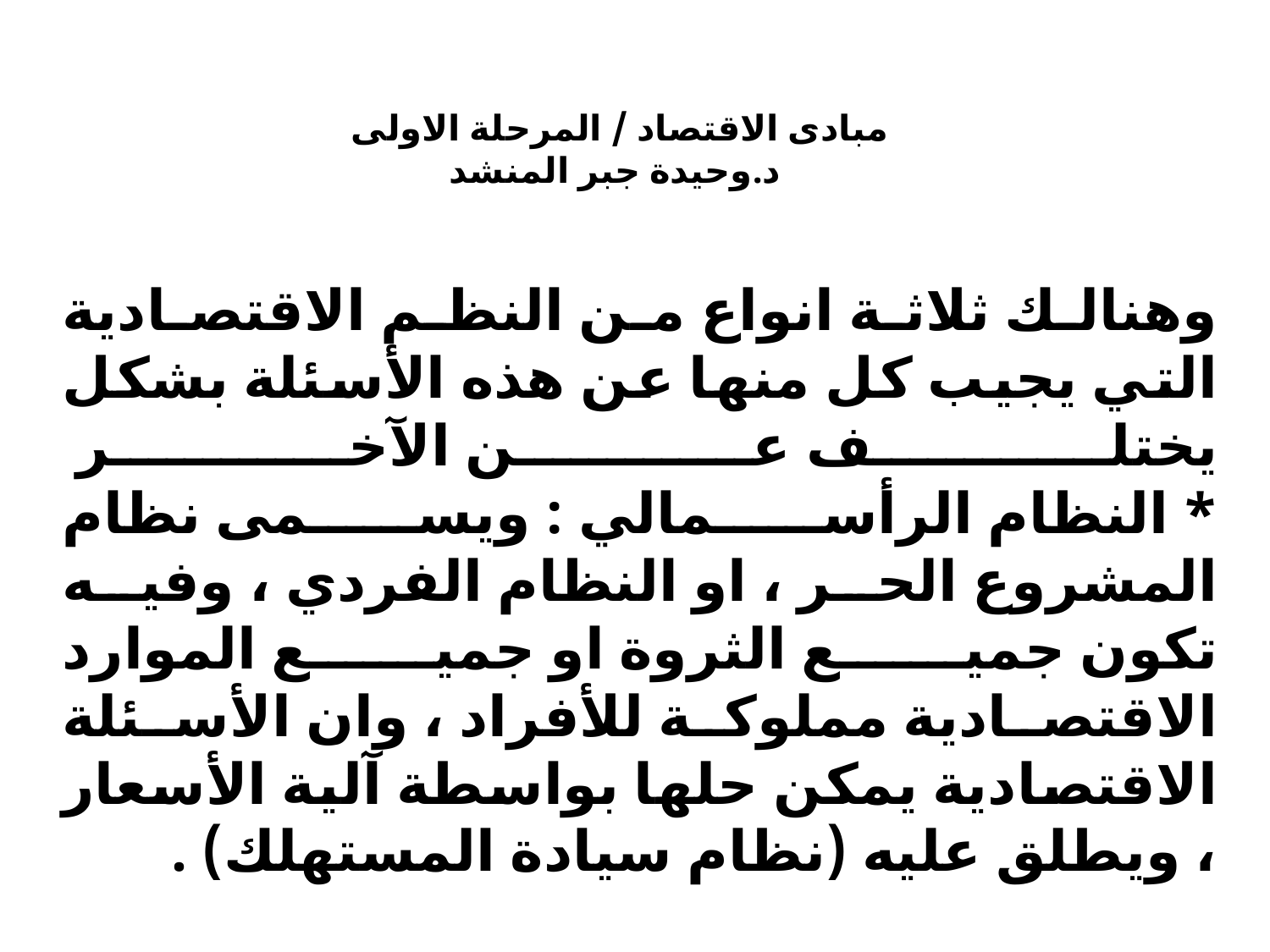

مبادى الاقتصاد / المرحلة الاولى
د.وحيدة جبر المنشد
وهنالك ثلاثة انواع من النظم الاقتصادية التي يجيب كل منها عن هذه الأسئلة بشكل يختلف عن الآخر 
* النظام الرأسمالي : ويسمى نظام المشروع الحر ، او النظام الفردي ، وفيه تكون جميع الثروة او جميع الموارد الاقتصادية مملوكة للأفراد ، وان الأسئلة الاقتصادية يمكن حلها بواسطة آلية الأسعار ، ويطلق عليه (نظام سيادة المستهلك) .